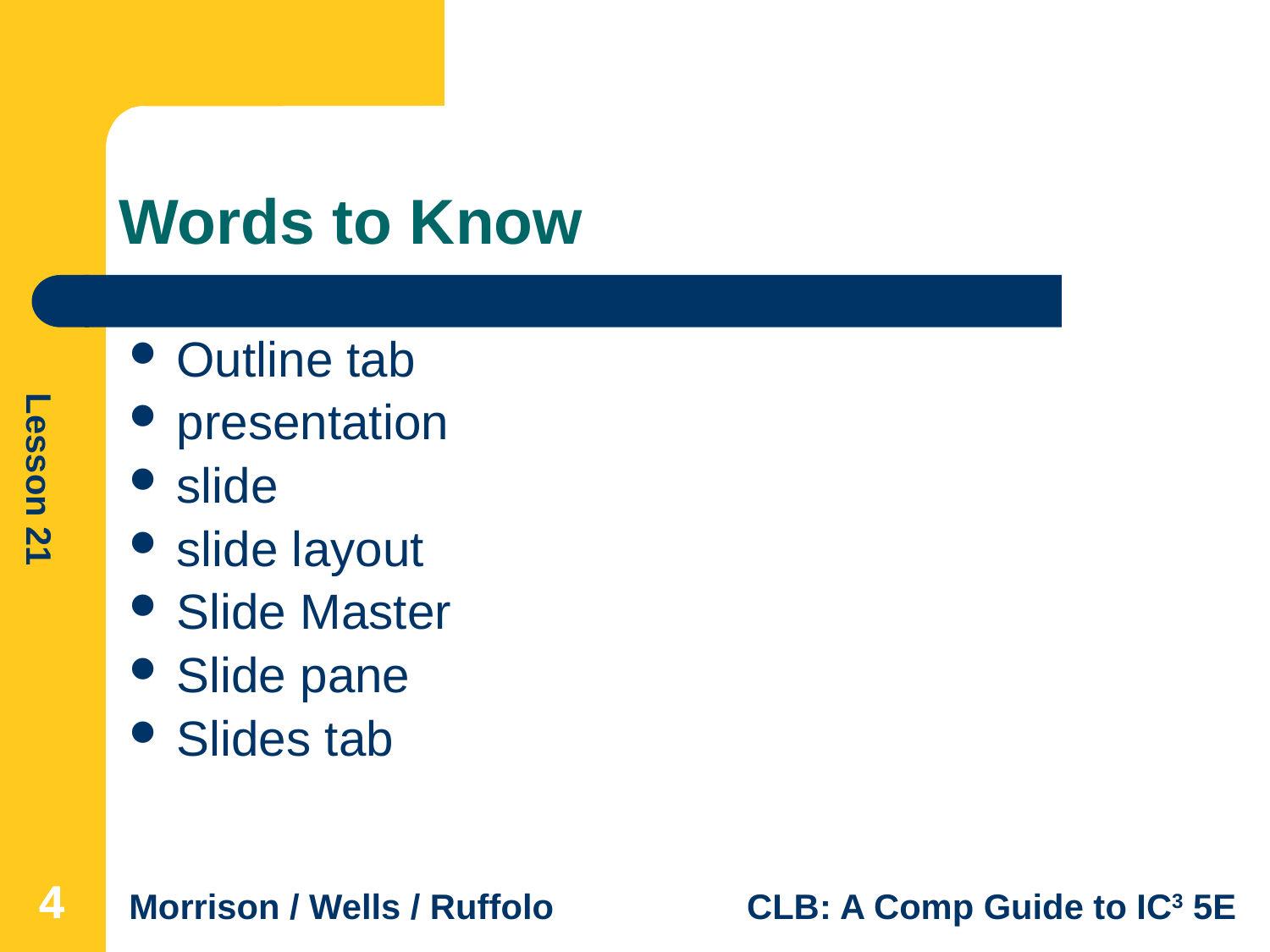

# Words to Know
Outline tab
presentation
slide
slide layout
Slide Master
Slide pane
Slides tab

4
4
4